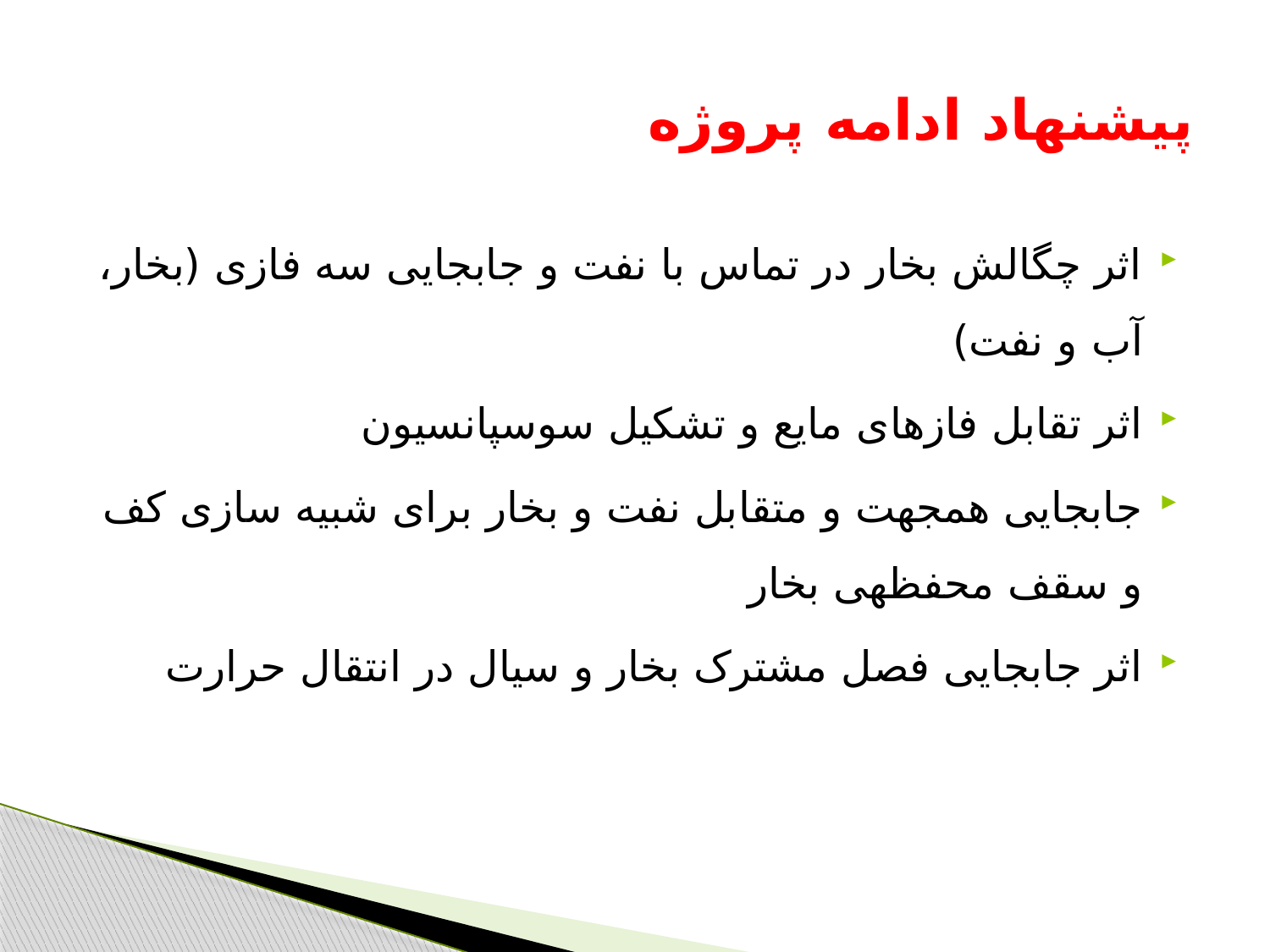

# پیشنهاد ادامه پروژه
اثر چگالش بخار در تماس با نفت و جابجایی سه فازی (بخار، آب و نفت)
اثر تقابل فازهای مایع و تشکیل سوسپانسیون
جابجایی همجهت و متقابل نفت و بخار برای شبیه سازی کف و سقف محفظه­ی بخار
اثر جابجایی فصل مشترک بخار و سیال در انتقال حرارت